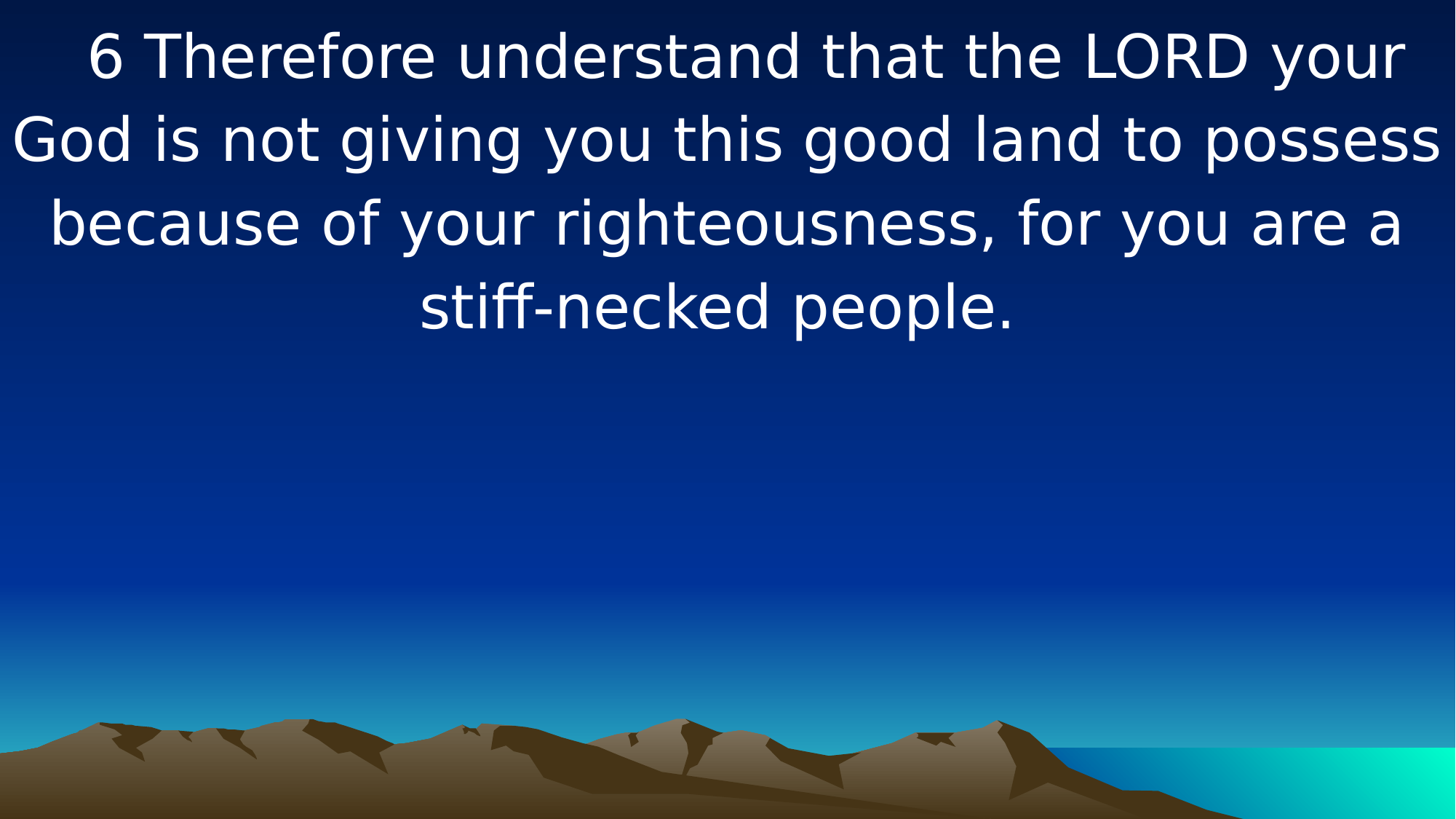

6 Therefore understand that the LORD your God is not giving you this good land to possess because of your righteousness, for you are a stiff-necked people.